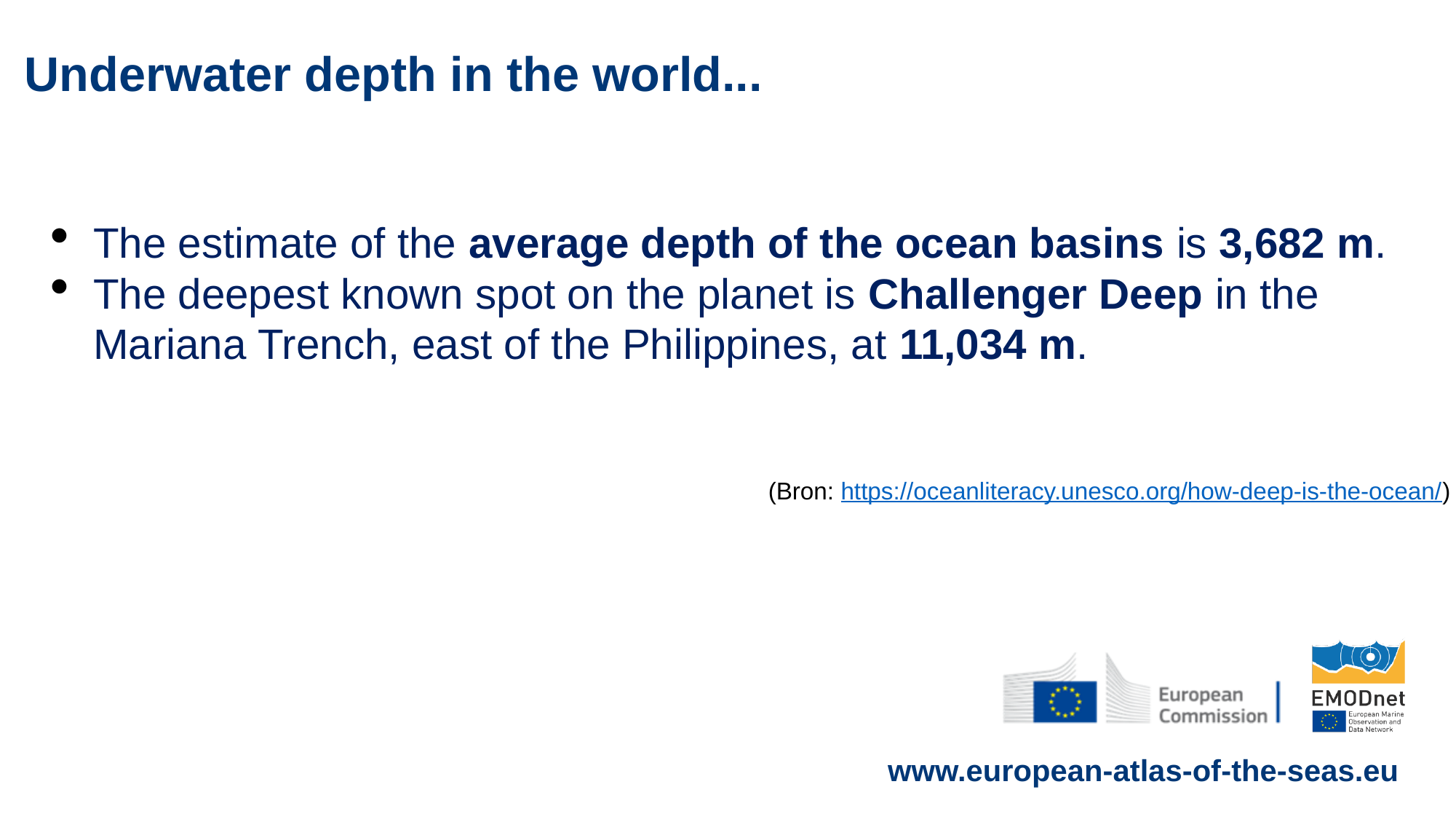

# Underwater depth in the world...
The estimate of the average depth of the ocean basins is 3,682 m.
The deepest known spot on the planet is Challenger Deep in the Mariana Trench, east of the Philippines, at 11,034 m.
(Bron: https://oceanliteracy.unesco.org/how-deep-is-the-ocean/)